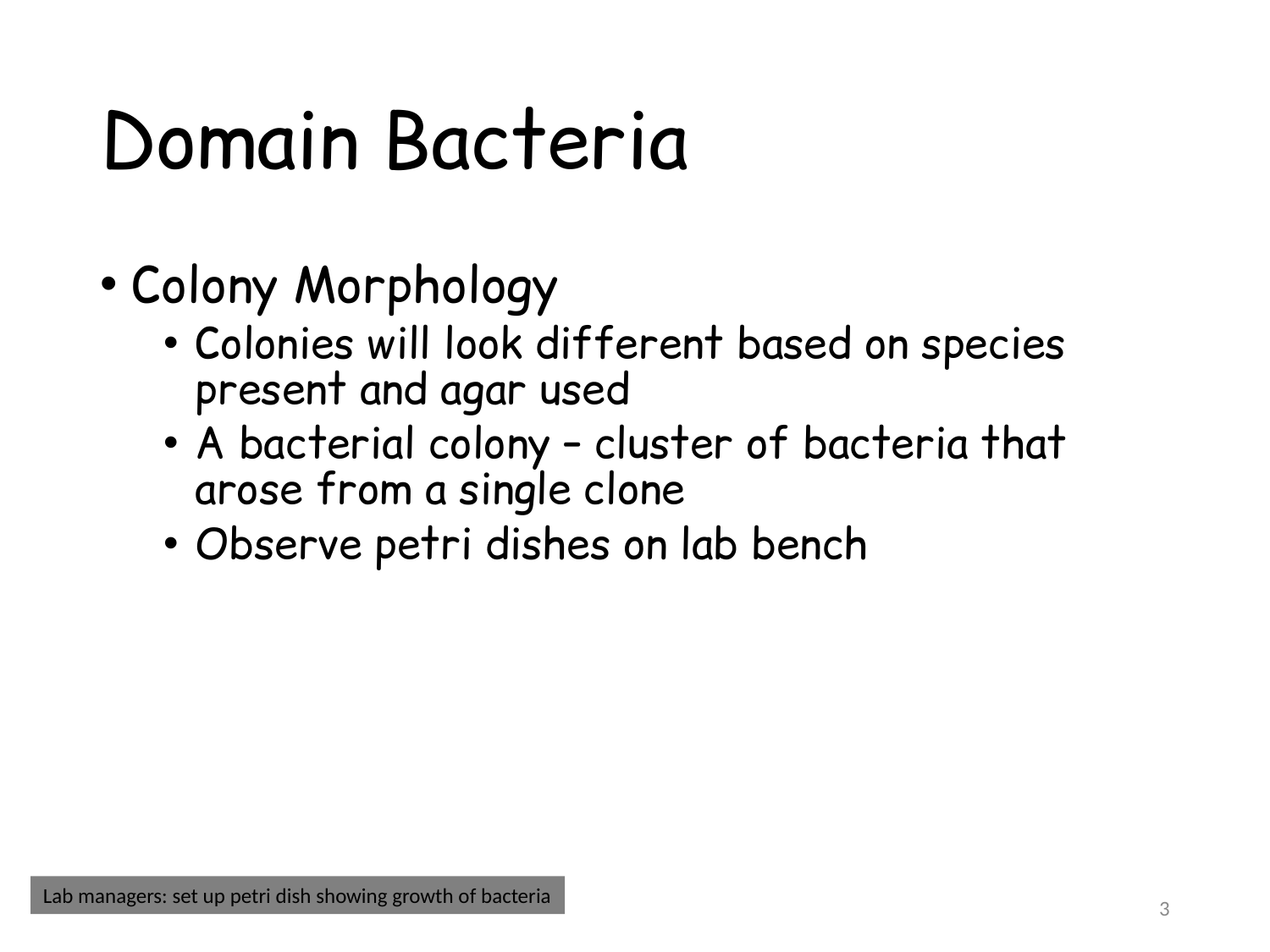

# Domain Bacteria
Colony Morphology
Colonies will look different based on species present and agar used
A bacterial colony – cluster of bacteria that arose from a single clone
Observe petri dishes on lab bench
Lab managers: set up petri dish showing growth of bacteria
3